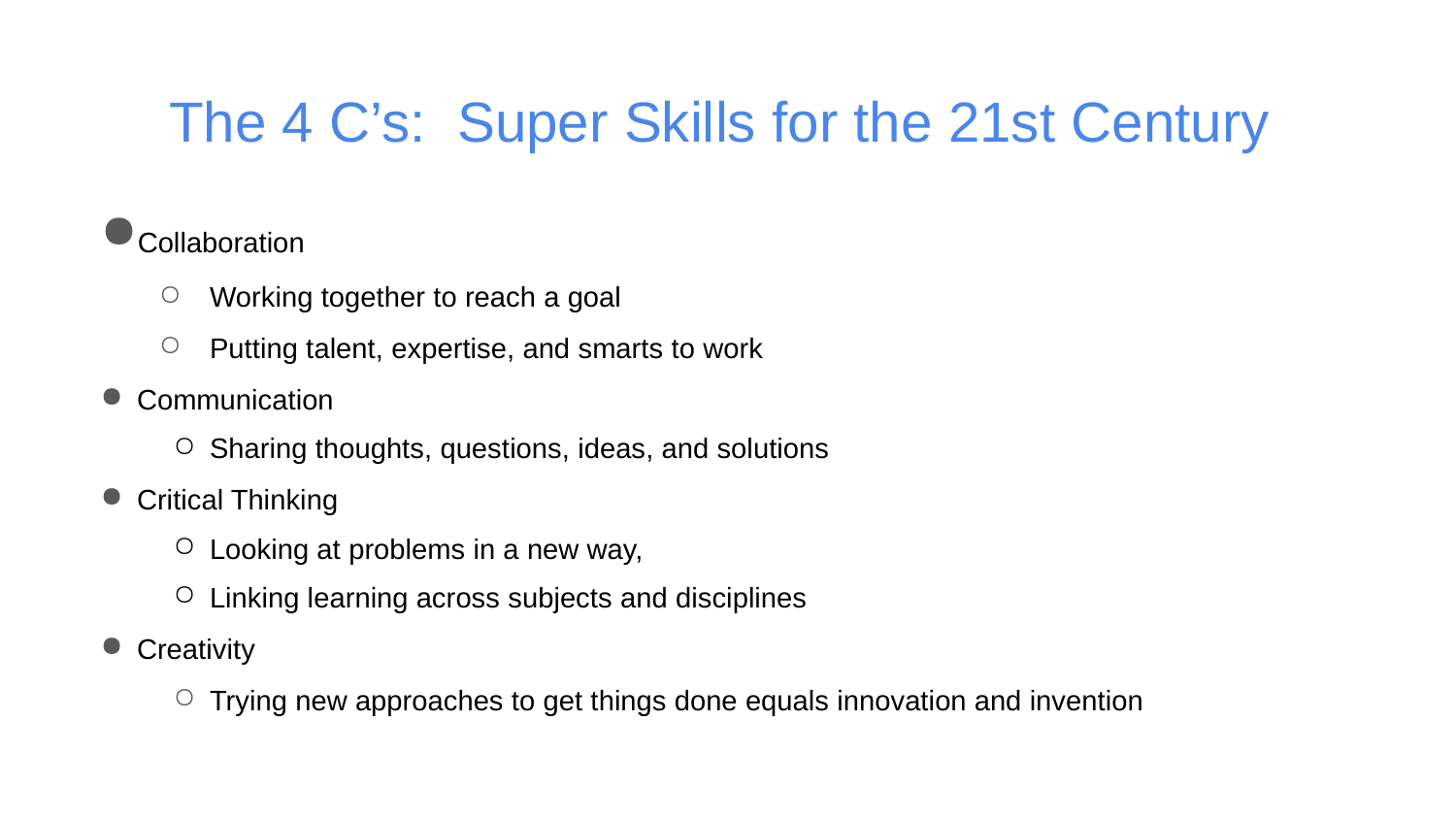

# The 4 C’s:  Super Skills for the 21st Century
Collaboration
Working together to reach a goal
Putting talent, expertise, and smarts to work
Communication
Sharing thoughts, questions, ideas, and solutions
Critical Thinking
Looking at problems in a new way,
Linking learning across subjects and disciplines
Creativity
Trying new approaches to get things done equals innovation and invention